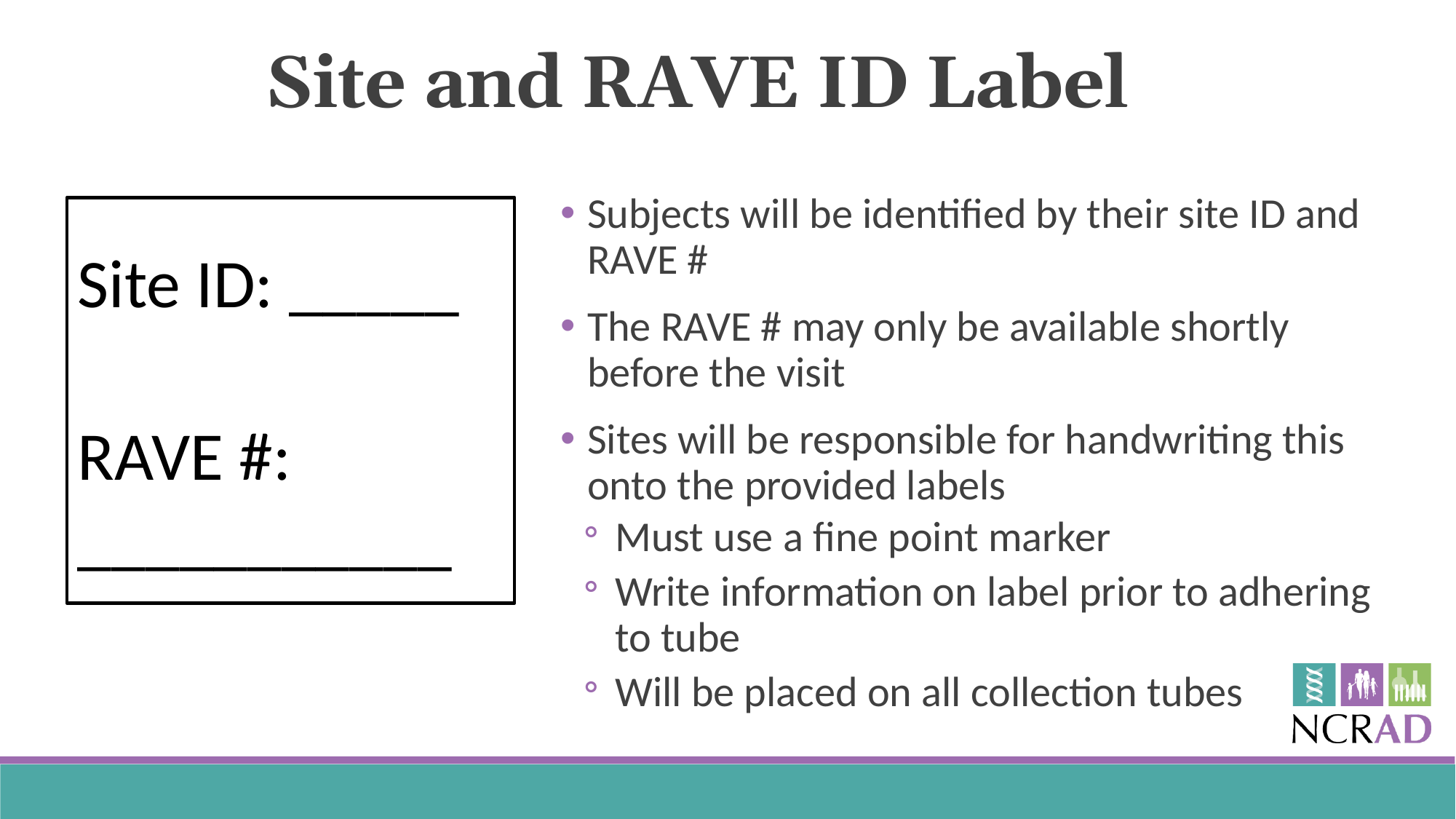

Site and RAVE ID Label
Subjects will be identified by their site ID and RAVE #
The RAVE # may only be available shortly before the visit
Sites will be responsible for handwriting this onto the provided labels
Must use a fine point marker
Write information on label prior to adhering to tube
Will be placed on all collection tubes

Site ID: _____

RAVE #:
___________